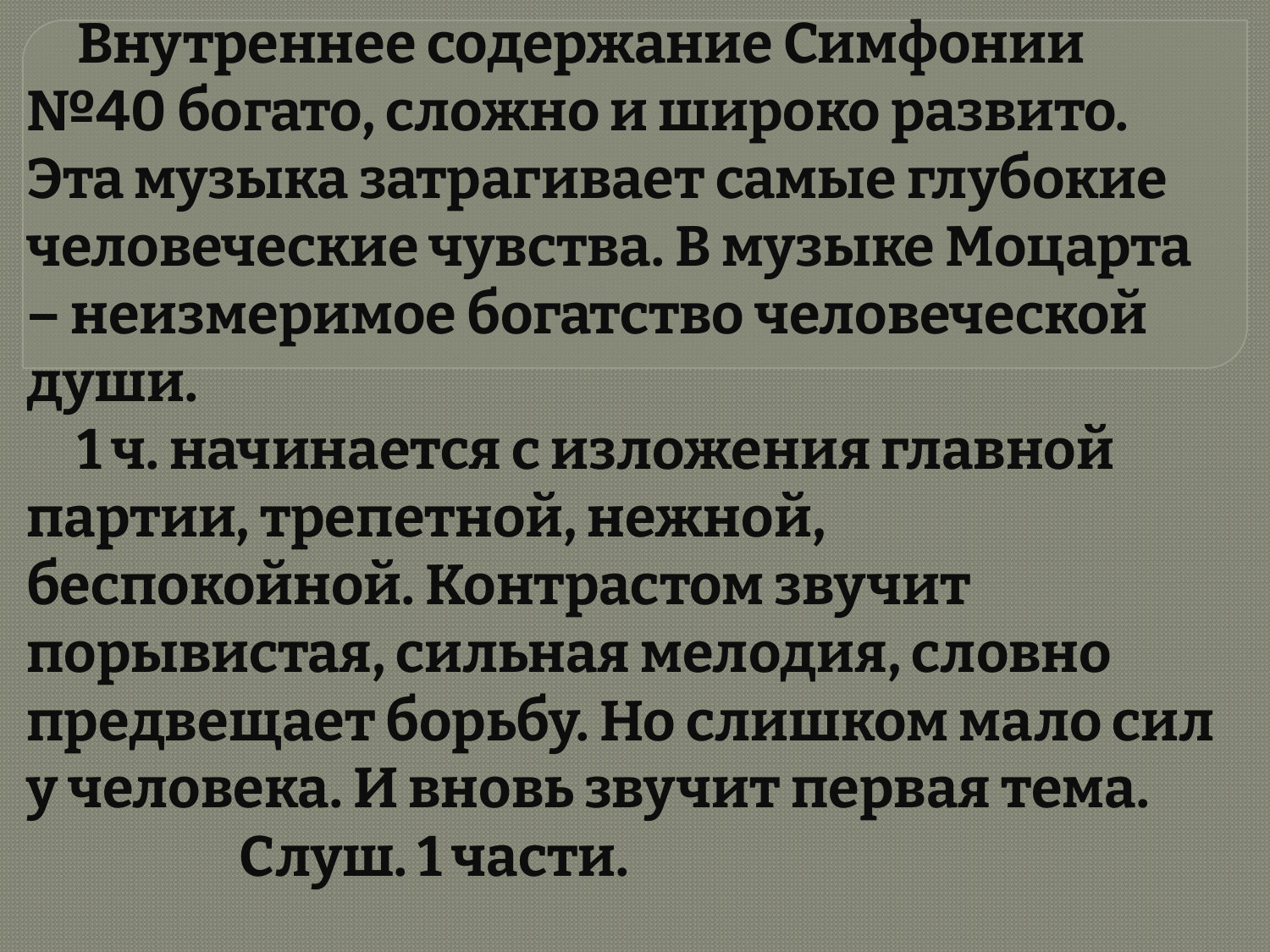

Внутреннее содержание Симфонии №40 богато, сложно и широко развито. Эта музыка затрагивает самые глубокие человеческие чувства. В музыке Моцарта – неизмеримое богатство человеческой души.
     1 ч. начинается с изложения главной партии, трепетной, нежной, беспокойной. Контрастом звучит порывистая, сильная мелодия, словно предвещает борьбу. Но слишком мало сил у человека. И вновь звучит первая тема.
                     Слуш. 1 части.